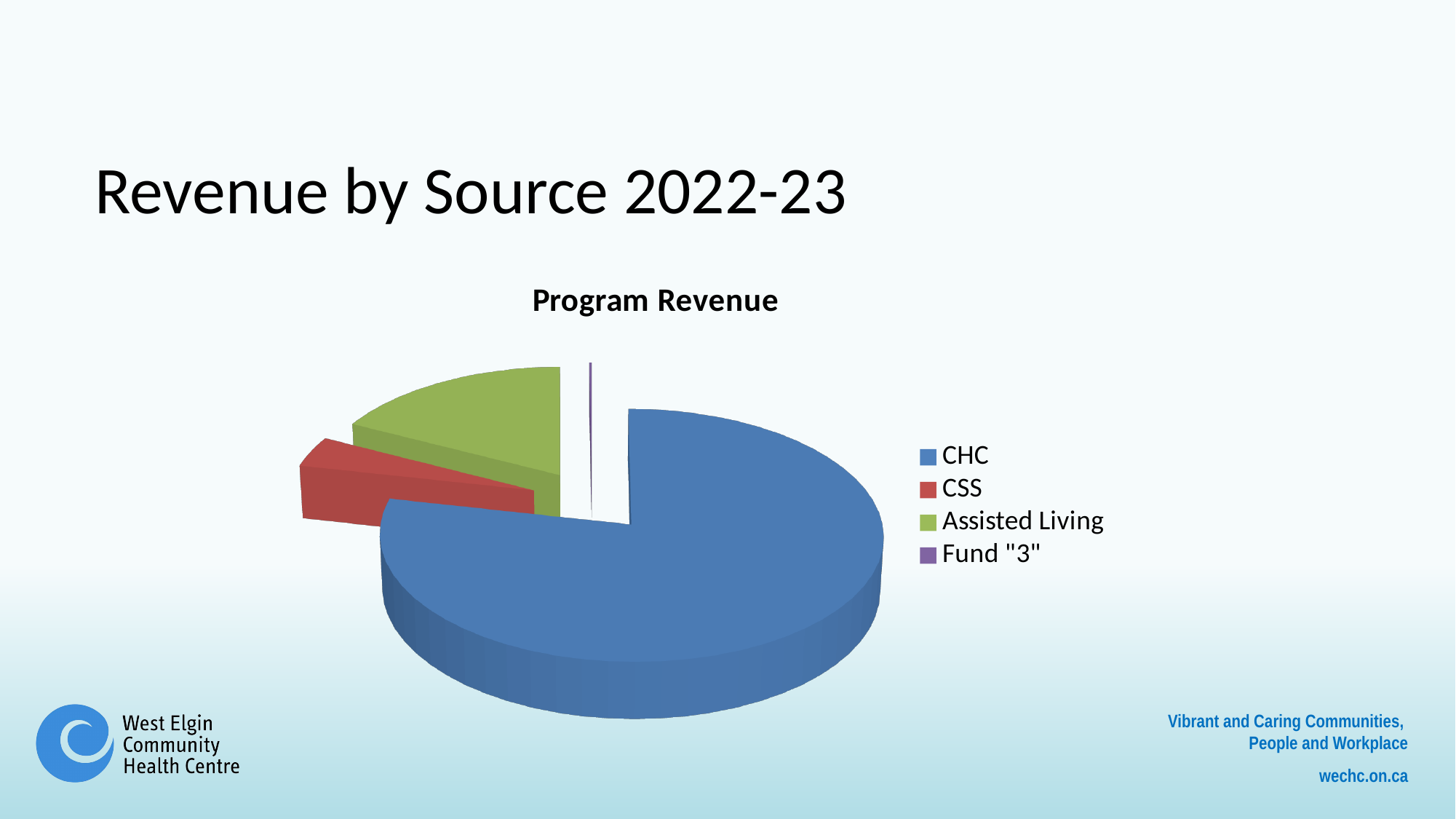

# Revenue by Source 2022-23

[unsupported chart]